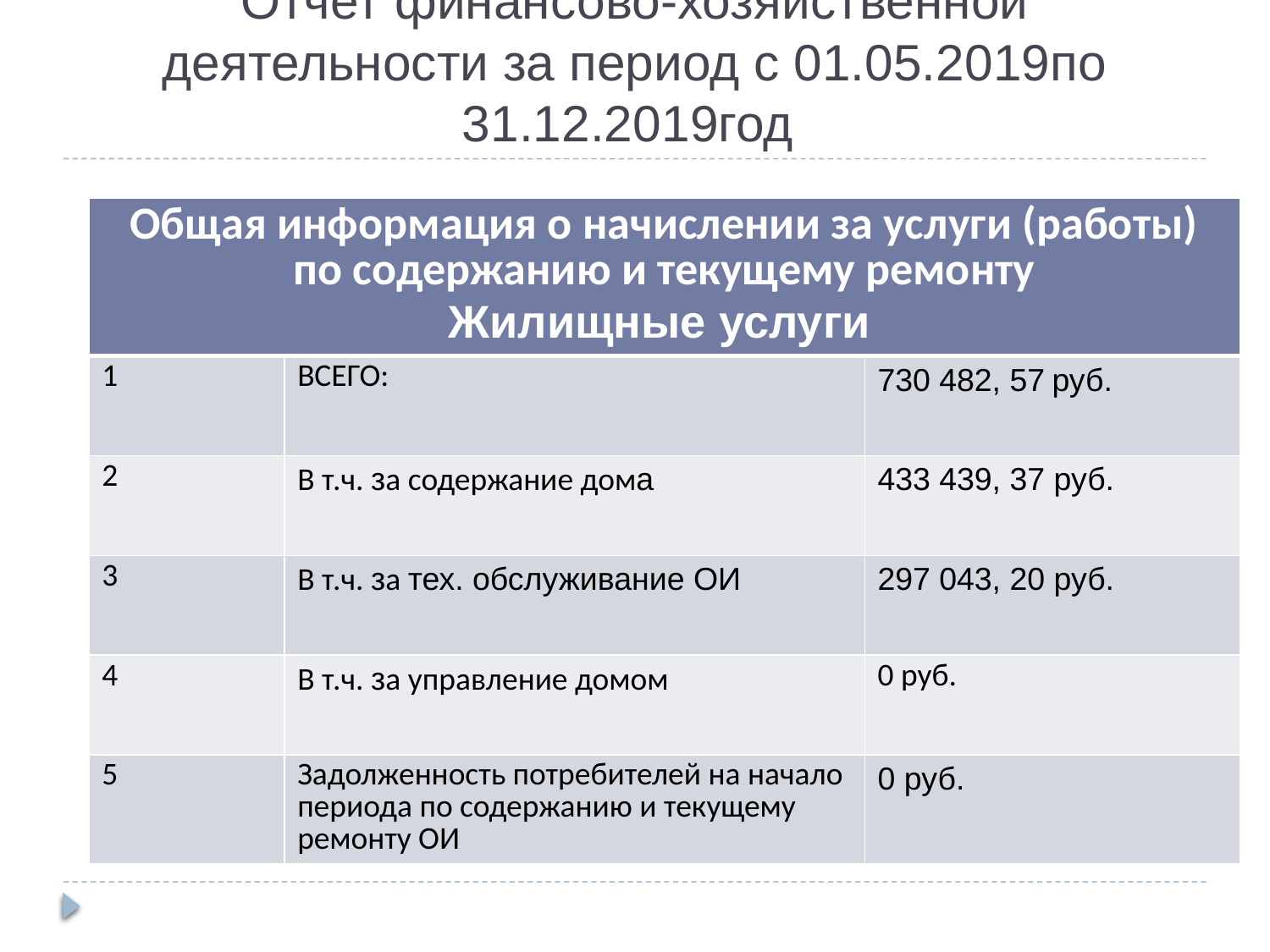

# Отчет финансово-хозяйственной деятельности за период с 01.05.2019по 31.12.2019год
| Общая информация о начислении за услуги (работы) по содержанию и текущему ремонту Жилищные услуги |  |  |
| --- | --- | --- |
| 1 | ВСЕГО: | 730 482, 57 руб. |
| 2 | В т.ч. за содержание дома | 433 439, 37 руб. |
| 3 | В т.ч. за тех. обслуживание ОИ | 297 043, 20 руб. |
| 4 | В т.ч. за управление домом | 0 руб. |
| 5 | Задолженность потребителей на начало периода по содержанию и текущему ремонту ОИ | 0 руб. |